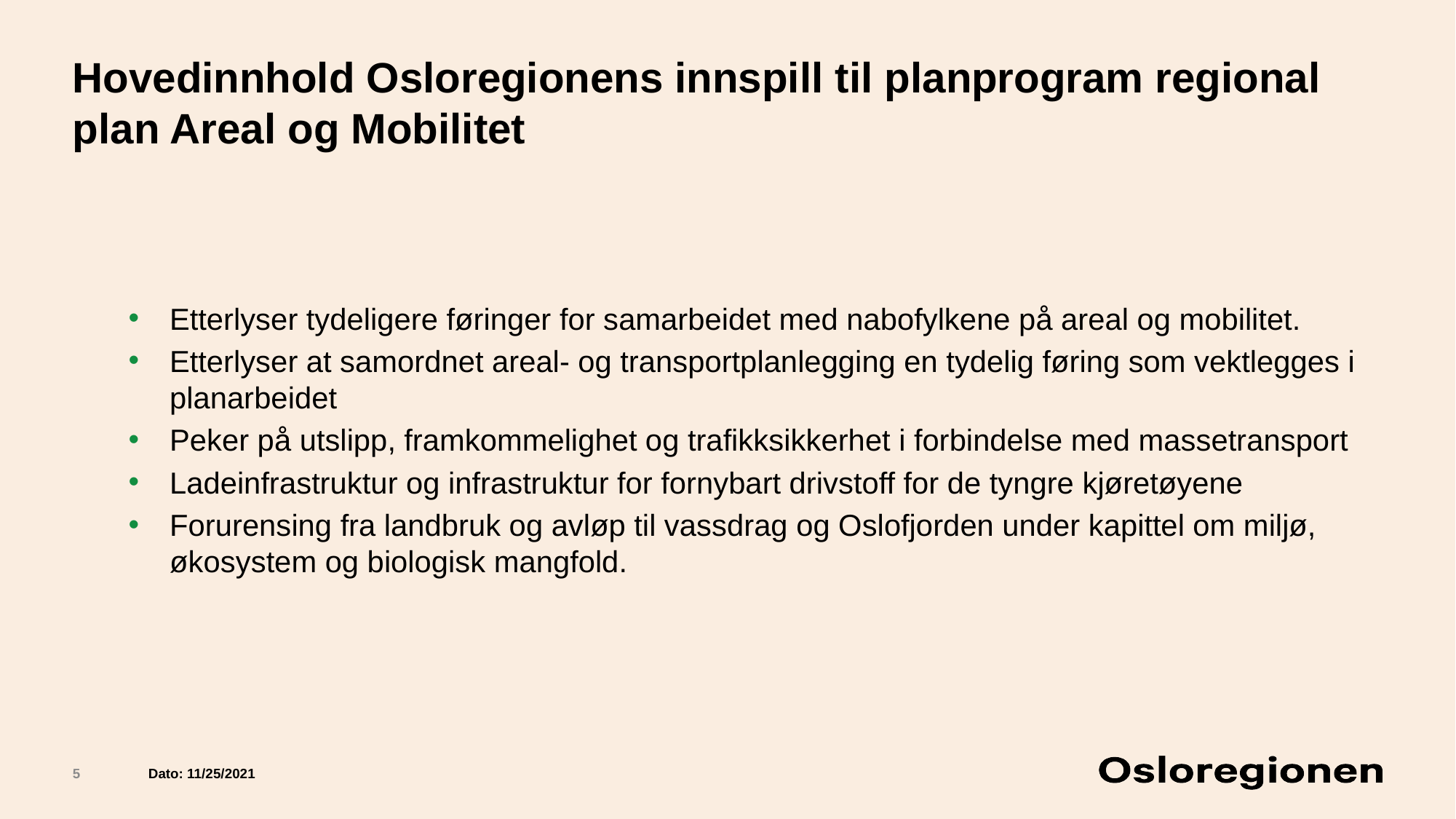

# Hovedinnhold Osloregionens innspill til planprogram regional plan Areal og Mobilitet
Etterlyser tydeligere føringer for samarbeidet med nabofylkene på areal og mobilitet.
Etterlyser at samordnet areal- og transportplanlegging en tydelig føring som vektlegges i planarbeidet
Peker på utslipp, framkommelighet og trafikksikkerhet i forbindelse med massetransport
Ladeinfrastruktur og infrastruktur for fornybart drivstoff for de tyngre kjøretøyene
Forurensing fra landbruk og avløp til vassdrag og Oslofjorden under kapittel om miljø, økosystem og biologisk mangfold.
5